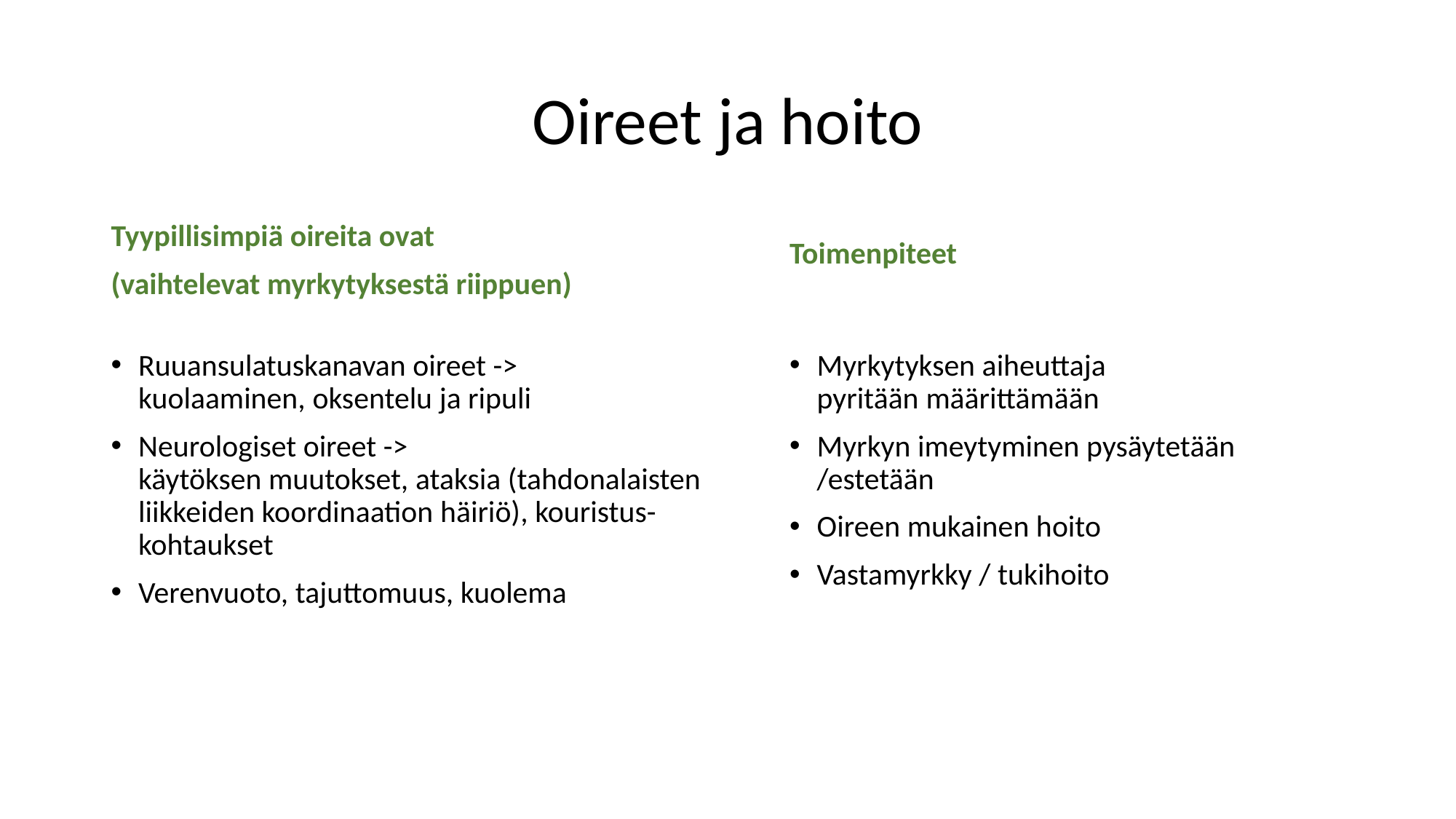

# Oireet ja hoito
Toimenpiteet

Tyypillisimpiä oireita ovat
(vaihtelevat myrkytyksestä riippuen)

Ruuansulatuskanavan oireet -> kuolaaminen, oksentelu ja ripuli
Neurologiset oireet -> käytöksen muutokset, ataksia (tahdonalaisten liikkeiden koordinaation häiriö), kouristus-kohtaukset
Verenvuoto, tajuttomuus, kuolema

Myrkytyksen aiheuttaja pyritään määrittämään
Myrkyn imeytyminen pysäytetään /estetään
Oireen mukainen hoito
Vastamyrkky / tukihoito